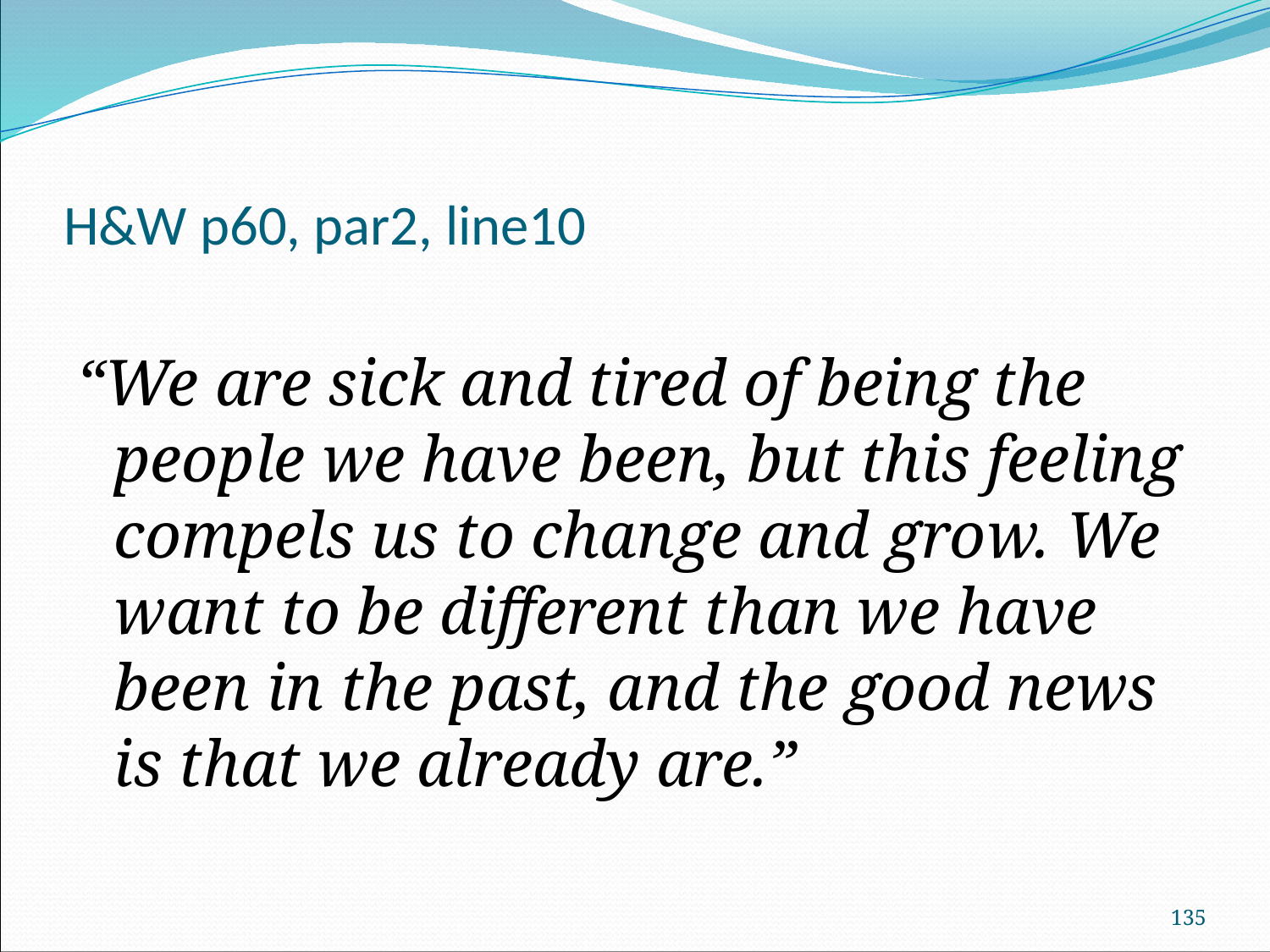

# H&W p60, par2, line10

“We are sick and tired of being the people we have been, but this feeling compels us to change and grow. We want to be different than we have been in the past, and the good news is that we already are.”
135